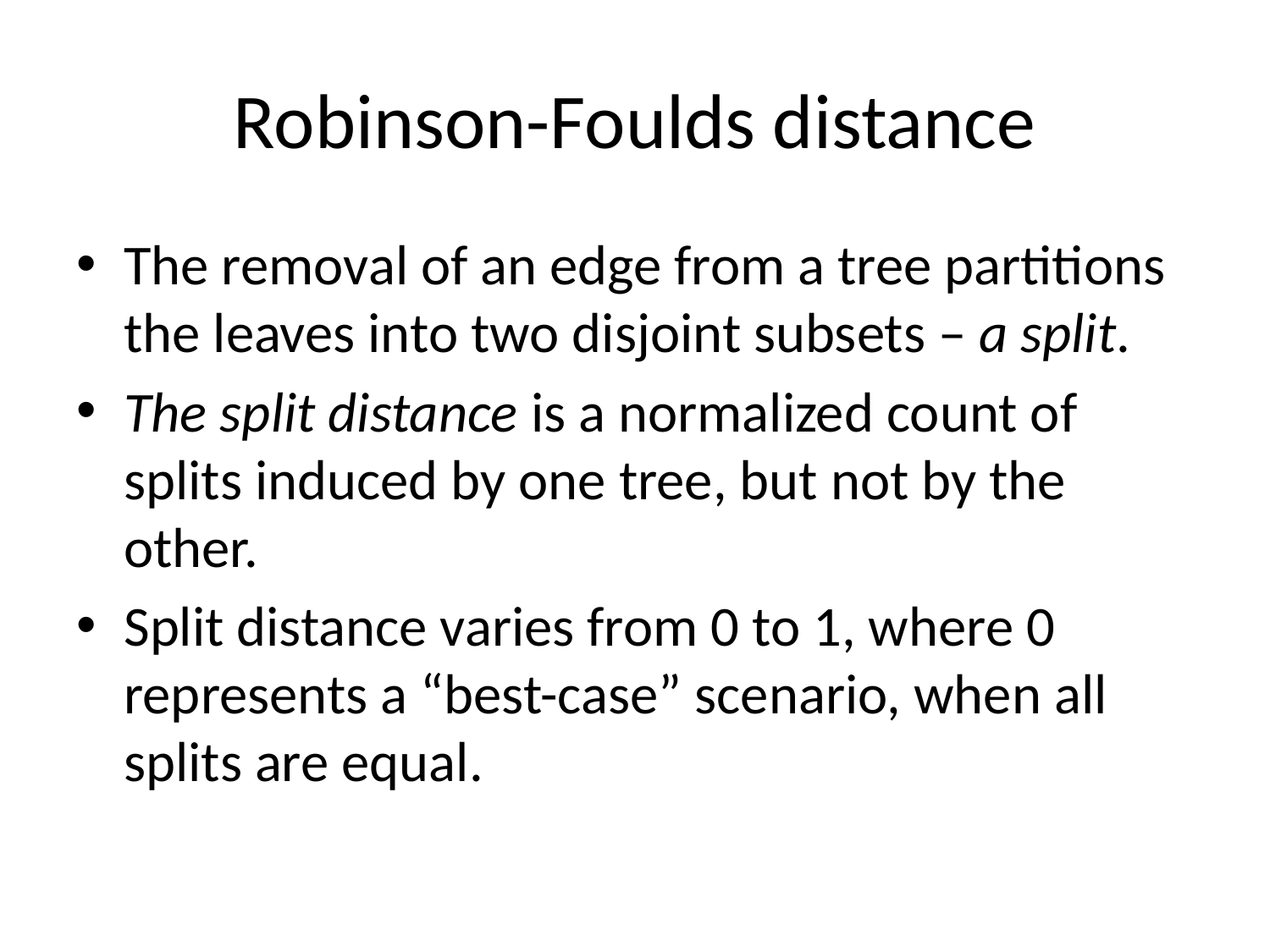

# Robinson-Foulds distance
The removal of an edge from a tree partitions the leaves into two disjoint subsets – a split.
The split distance is a normalized count of splits induced by one tree, but not by the other.
Split distance varies from 0 to 1, where 0  represents a “best-case” scenario, when all splits are equal.